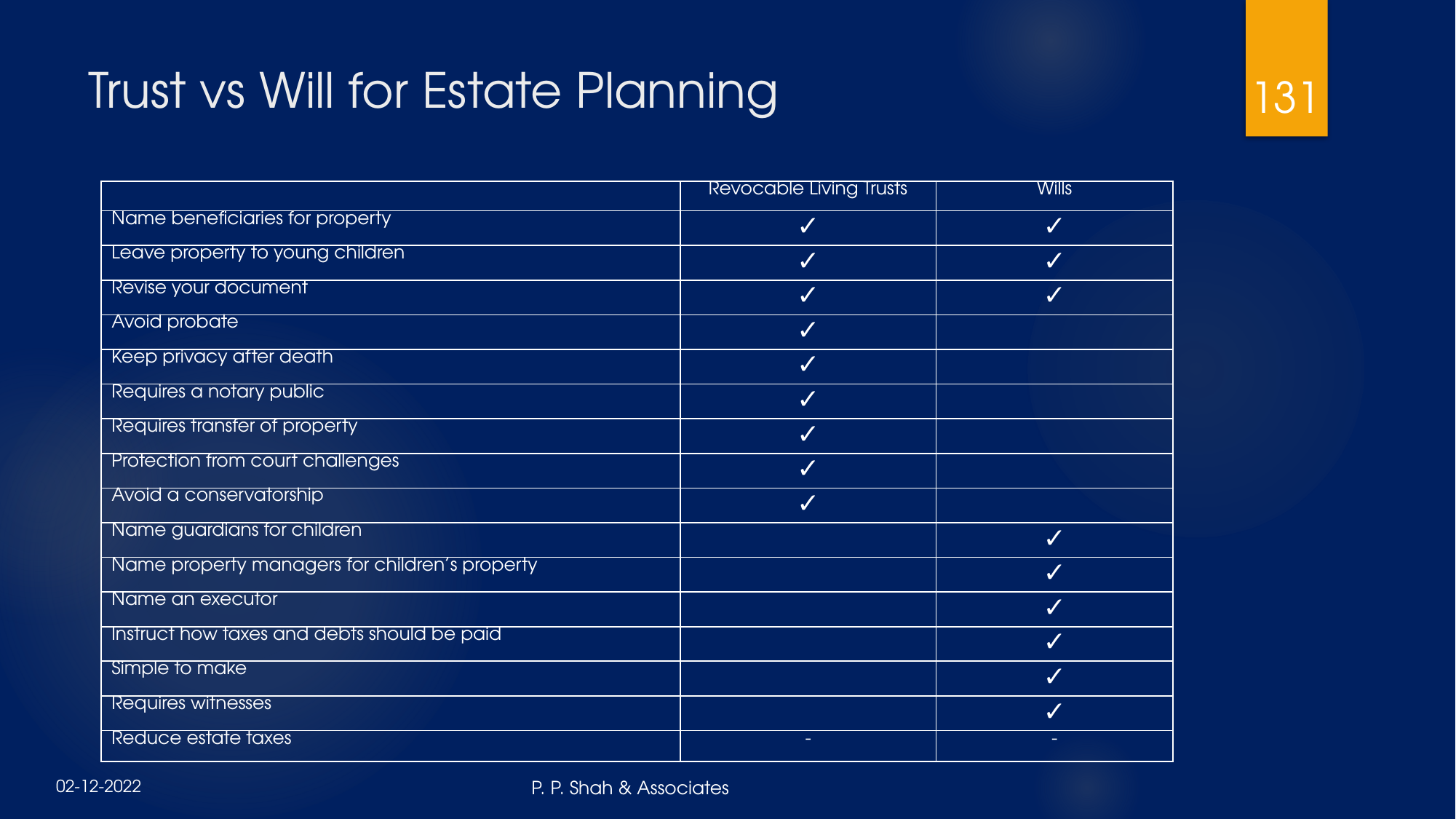

131
# Trust vs Will for Estate Planning

|  | Revocable Living Trusts | Wills |
| --- | --- | --- |
| Name beneficiaries for property | ✓ | ✓ |
| Leave property to young children | ✓ | ✓ |
| Revise your document | ✓ | ✓ |
| Avoid probate | ✓ |  |
| Keep privacy after death | ✓ |  |
| Requires a notary public | ✓ |  |
| Requires transfer of property | ✓ |  |
| Protection from court challenges | ✓ |  |
| Avoid a conservatorship | ✓ |  |
| Name guardians for children |  | ✓ |
| Name property managers for children’s property |  | ✓ |
| Name an executor |  | ✓ |
| Instruct how taxes and debts should be paid |  | ✓ |
| Simple to make |  | ✓ |
| Requires witnesses |  | ✓ |
| Reduce estate taxes | - | - |

P. P. Shah & Associates
02-12-2022